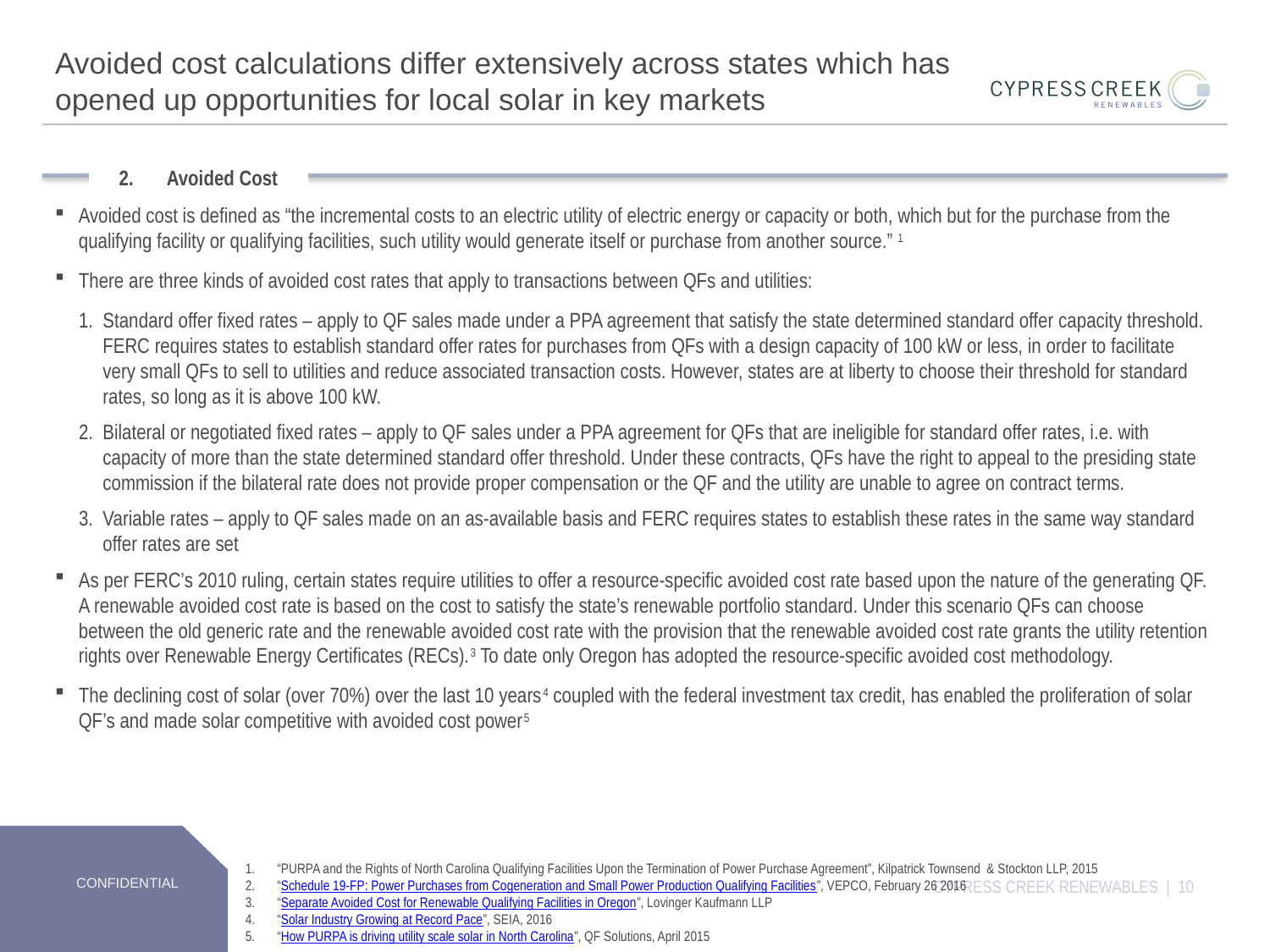

# Avoided cost calculations differ extensively across states which has opened up opportunities for local solar in key markets
Avoided Cost
Avoided cost is defined as “the incremental costs to an electric utility of electric energy or capacity or both, which but for the purchase from the qualifying facility or qualifying facilities, such utility would generate itself or purchase from another source.” 1
There are three kinds of avoided cost rates that apply to transactions between QFs and utilities:
Standard offer fixed rates – apply to QF sales made under a PPA agreement that satisfy the state determined standard offer capacity threshold. FERC requires states to establish standard offer rates for purchases from QFs with a design capacity of 100 kW or less, in order to facilitate very small QFs to sell to utilities and reduce associated transaction costs. However, states are at liberty to choose their threshold for standard rates, so long as it is above 100 kW.
Bilateral or negotiated fixed rates – apply to QF sales under a PPA agreement for QFs that are ineligible for standard offer rates, i.e. with capacity of more than the state determined standard offer threshold. Under these contracts, QFs have the right to appeal to the presiding state commission if the bilateral rate does not provide proper compensation or the QF and the utility are unable to agree on contract terms.
Variable rates – apply to QF sales made on an as-available basis and FERC requires states to establish these rates in the same way standard offer rates are set
As per FERC’s 2010 ruling, certain states require utilities to offer a resource-specific avoided cost rate based upon the nature of the generating QF. A renewable avoided cost rate is based on the cost to satisfy the state’s renewable portfolio standard. Under this scenario QFs can choose between the old generic rate and the renewable avoided cost rate with the provision that the renewable avoided cost rate grants the utility retention rights over Renewable Energy Certificates (RECs).3 To date only Oregon has adopted the resource-specific avoided cost methodology.
The declining cost of solar (over 70%) over the last 10 years4 coupled with the federal investment tax credit, has enabled the proliferation of solar QF’s and made solar competitive with avoided cost power5
“PURPA and the Rights of North Carolina Qualifying Facilities Upon the Termination of Power Purchase Agreement”, Kilpatrick Townsend  & Stockton LLP, 2015
“Schedule 19-FP: Power Purchases from Cogeneration and Small Power Production Qualifying Facilities”, VEPCO, February 26 2016
“Separate Avoided Cost for Renewable Qualifying Facilities in Oregon”, Lovinger Kaufmann LLP
“Solar Industry Growing at Record Pace”, SEIA, 2016
“How PURPA is driving utility scale solar in North Carolina”, QF Solutions, April 2015
CYPRESS CREEK RENEWABLES  |  10